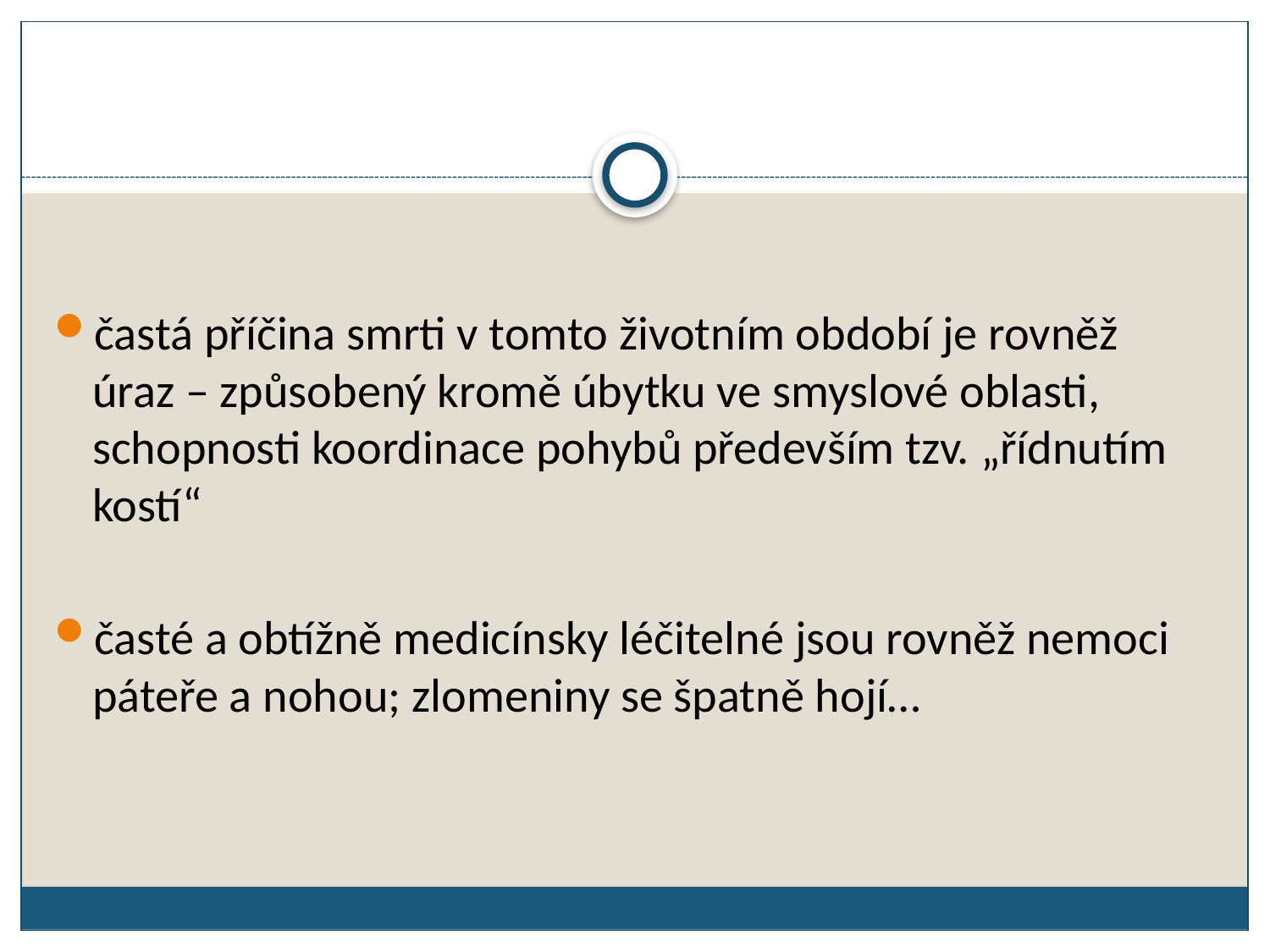

častá příčina smrti v tomto životním období je rovněž úraz – způsobený kromě úbytku ve smyslové oblasti, schopnosti koordinace pohybů především tzv. „řídnutím kostí“

časté a obtížně medicínsky léčitelné jsou rovněž nemoci páteře a nohou; zlomeniny se špatně hojí…